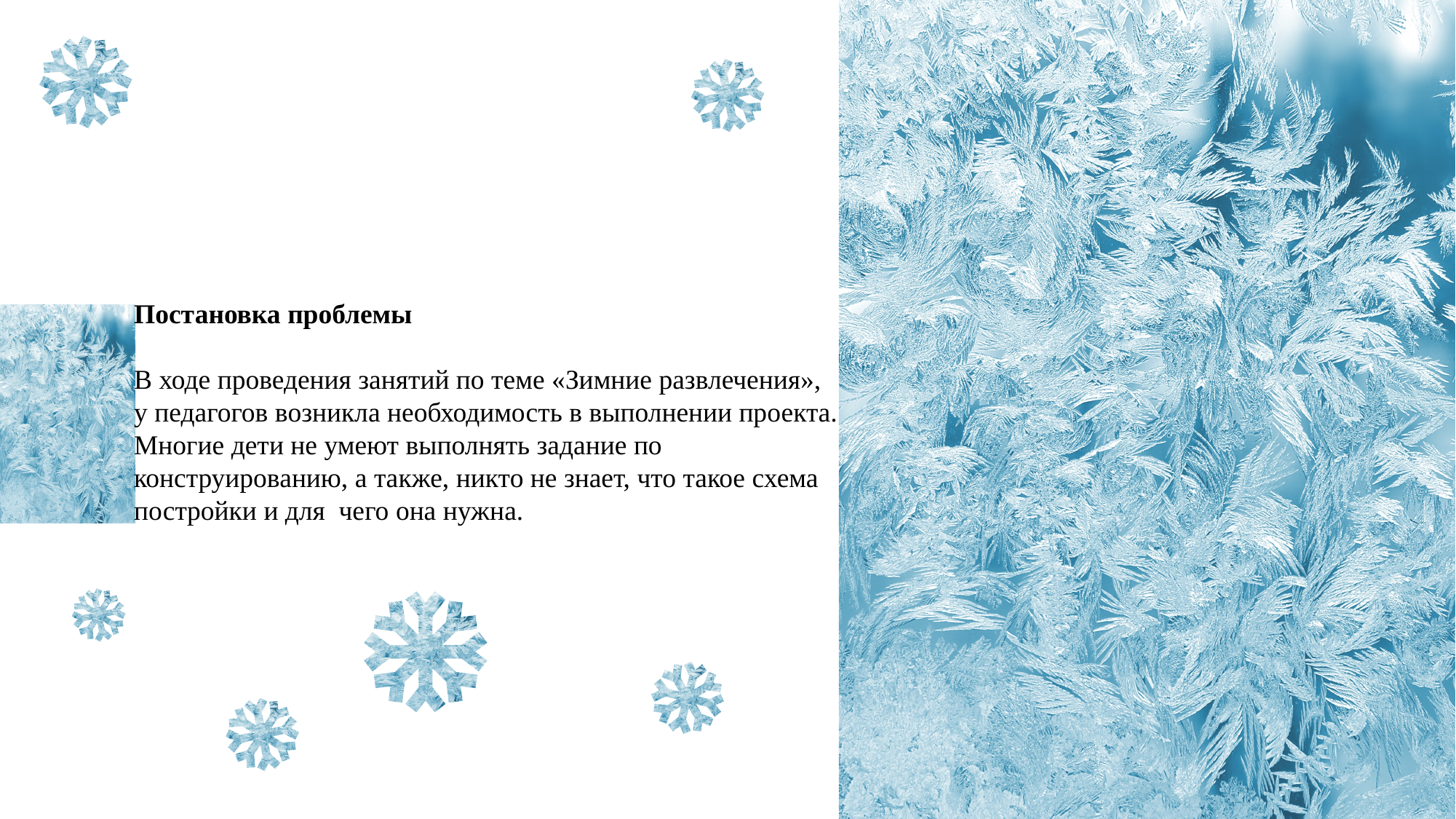

Постановка проблемы

В ходе проведения занятий по теме «Зимние развлечения», у педагогов возникла необходимость в выполнении проекта. Многие дети не умеют выполнять задание по конструированию, а также, никто не знает, что такое схема постройки и для  чего она нужна.